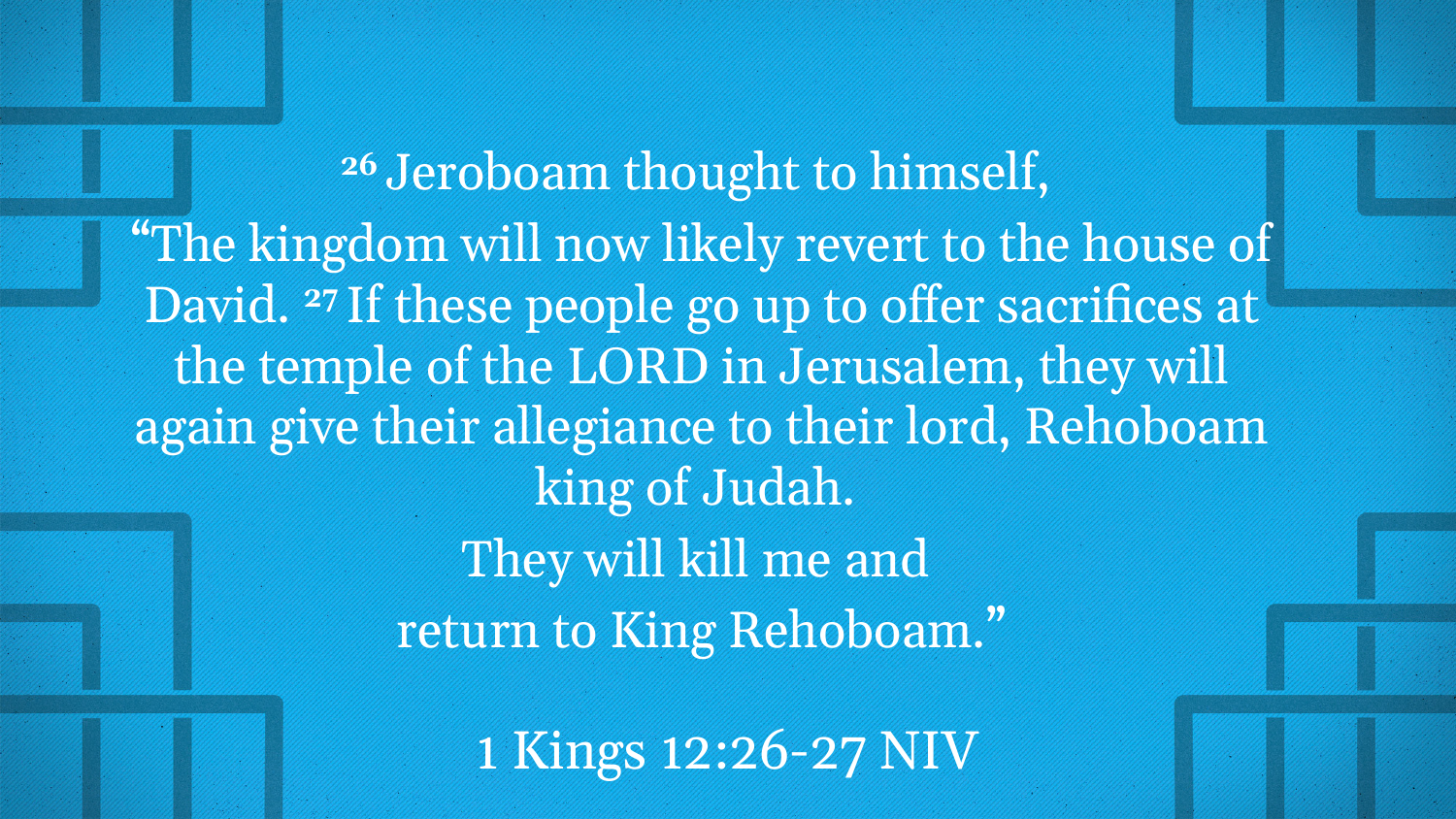

26 Jeroboam thought to himself,
“The kingdom will now likely revert to the house of David. 27 If these people go up to offer sacrifices at the temple of the Lord in Jerusalem, they will again give their allegiance to their lord, Rehoboam king of Judah.
They will kill me and
return to King Rehoboam.”
1 Kings 12:26-27 NIV